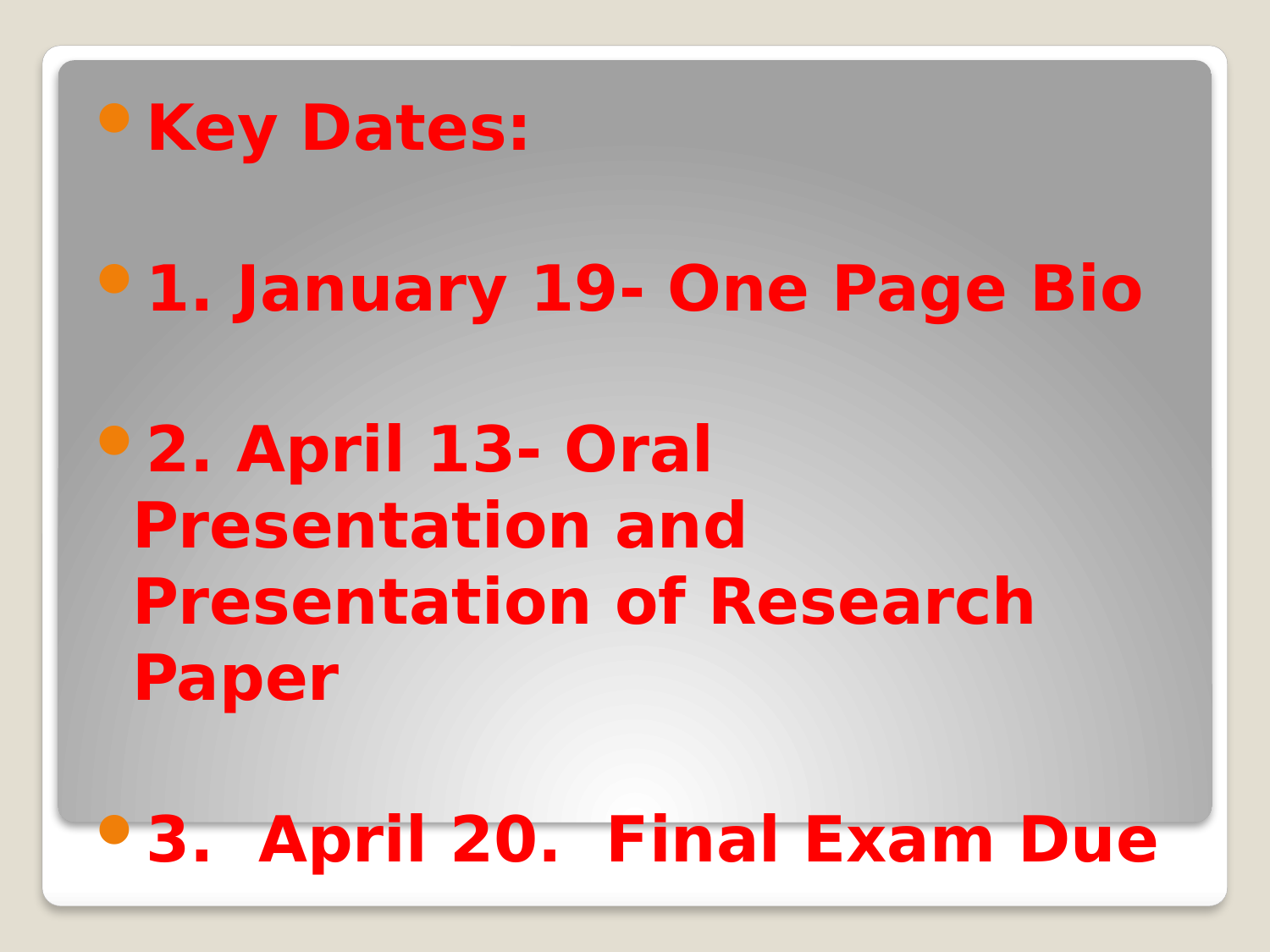

Key Dates:

1. January 19- One Page Bio

2. April 13- Oral Presentation and Presentation of Research Paper

3.  April 20.  Final Exam Due
#